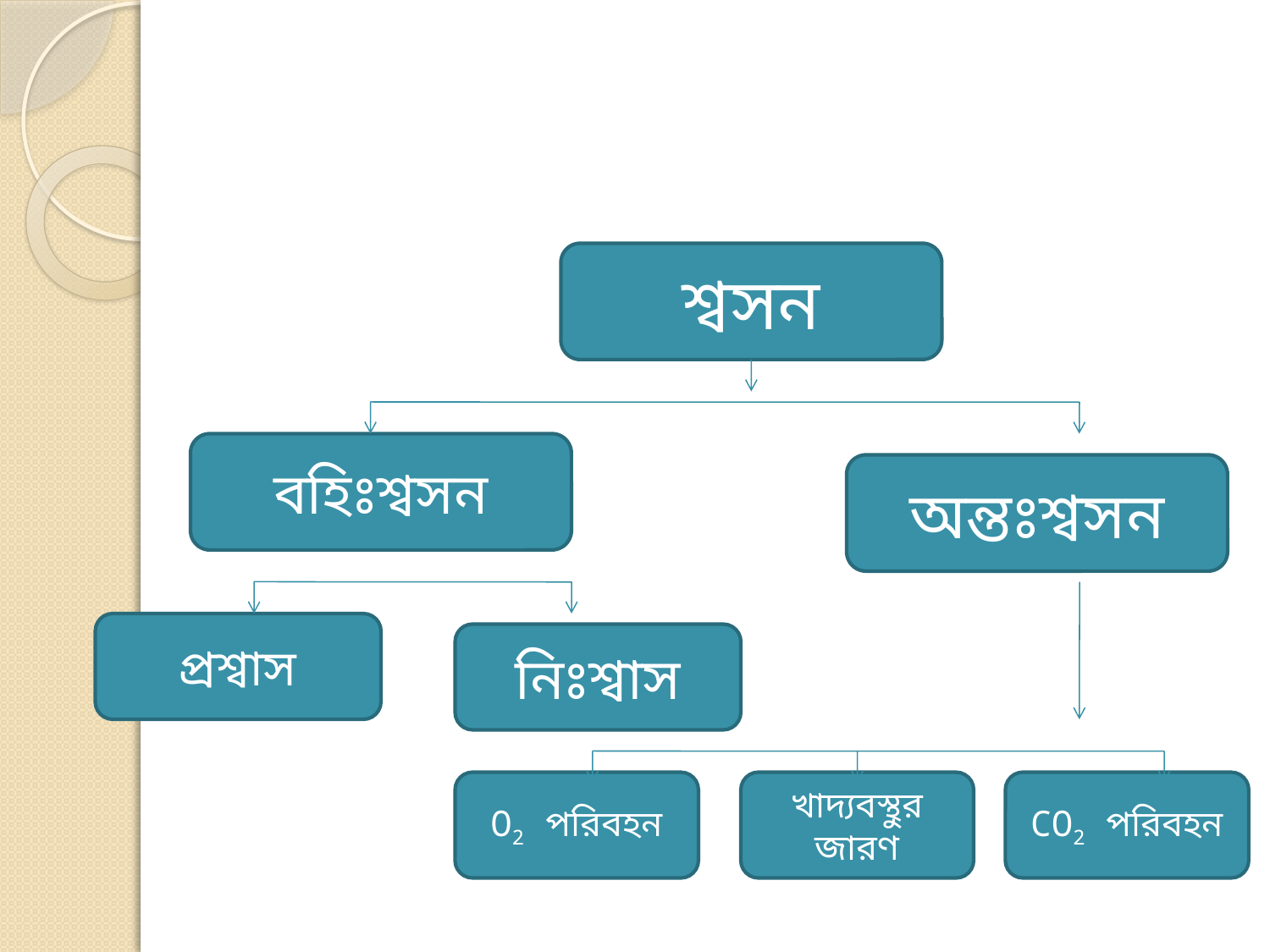

#

শ্বসন
বহিঃশ্বসন
অন্তঃশ্বসন
প্রশ্বাস
নিঃশ্বাস
O2 পরিবহন
খাদ্যবস্থুর জারণ
CO2 পরিবহন